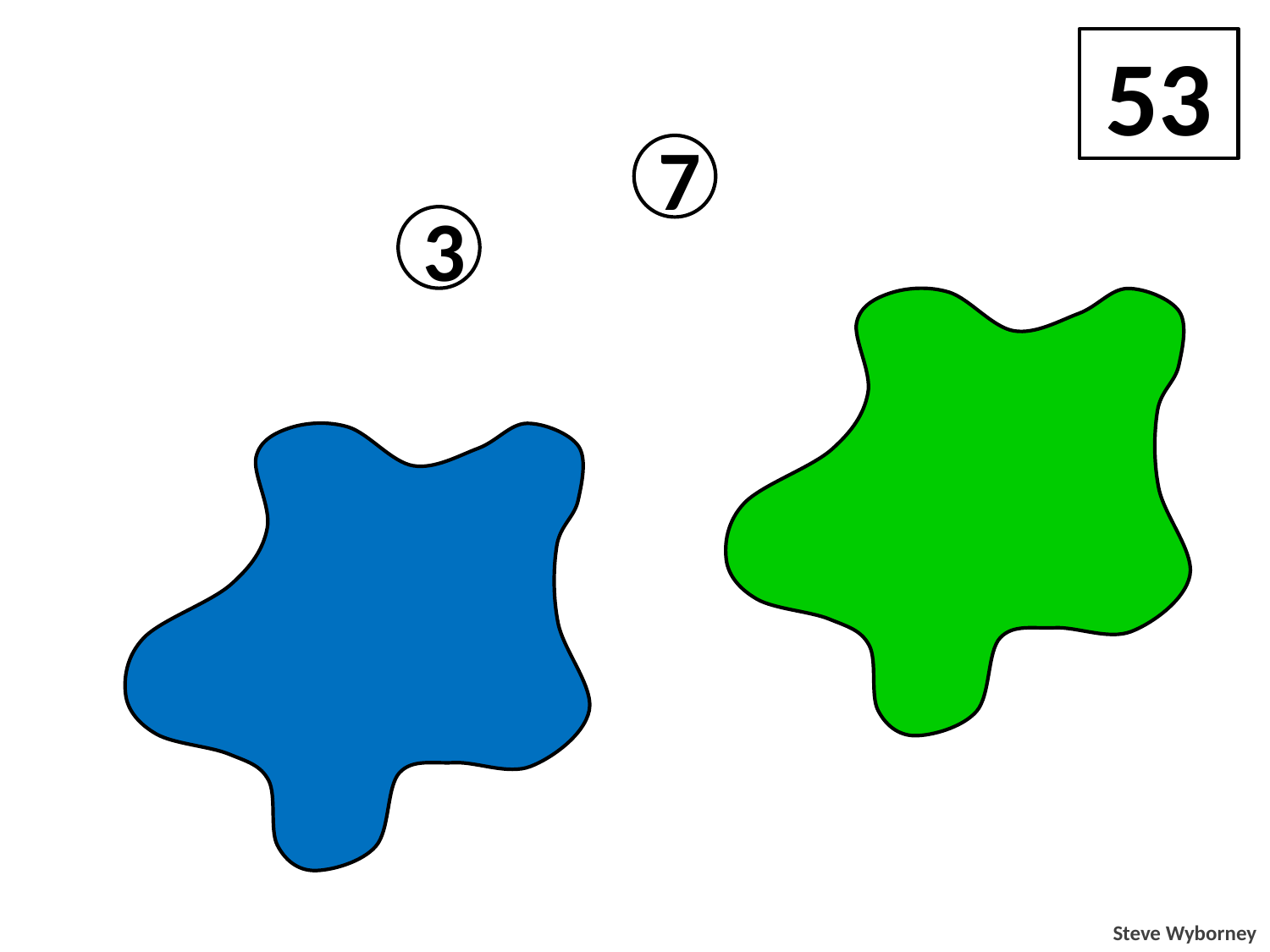

53
7
3

7
3

3
3
7
3
3
7
7
Steve Wyborney